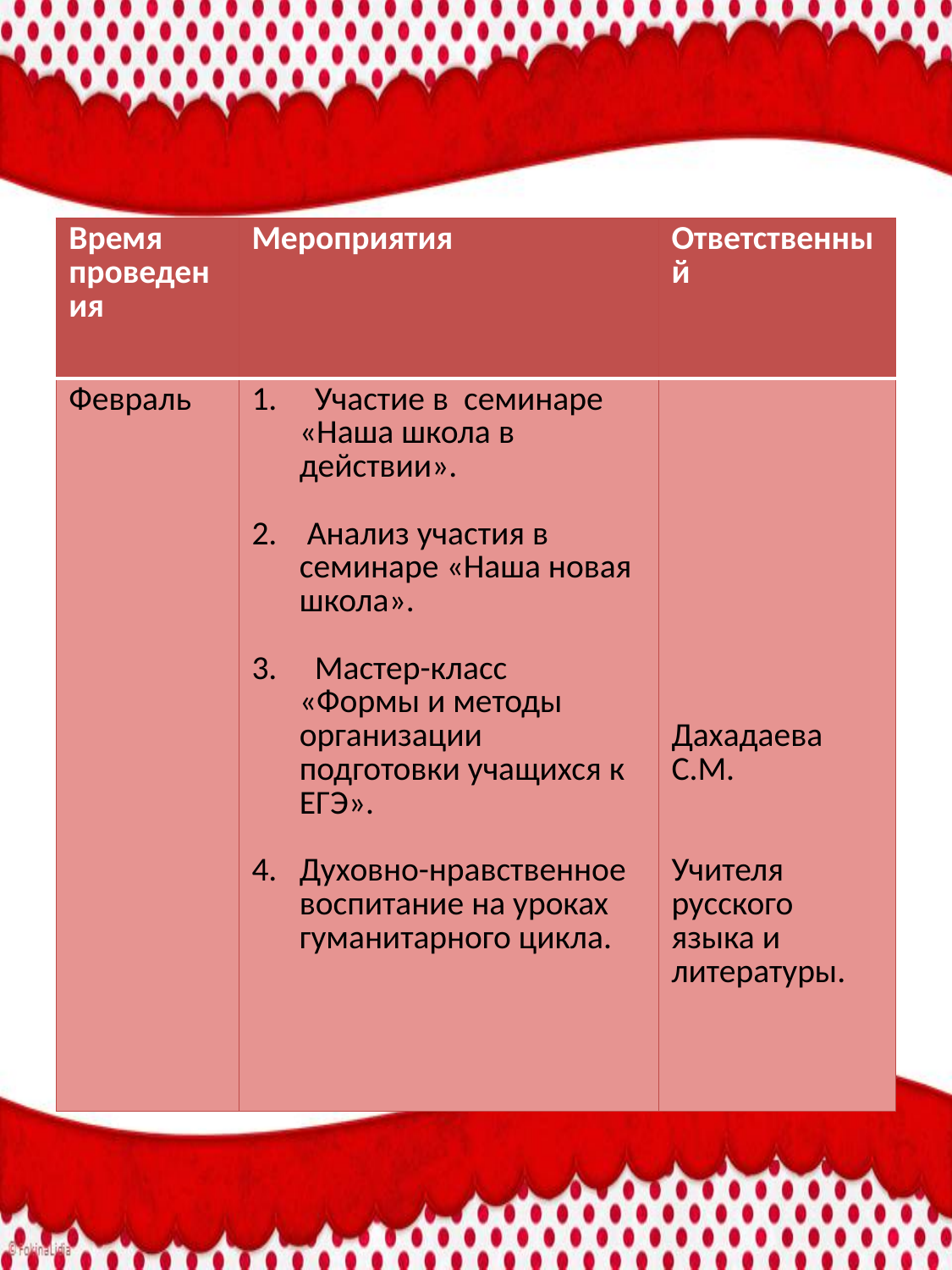

| Время проведения | Мероприятия | Ответственный |
| --- | --- | --- |
| Февраль | Участие в семинаре «Наша школа в действии». Анализ участия в семинаре «Наша новая школа». Мастер-класс «Формы и методы организации подготовки учащихся к ЕГЭ». Духовно-нравственное воспитание на уроках гуманитарного цикла. | Дахадаева С.М. Учителя русского языка и литературы. |